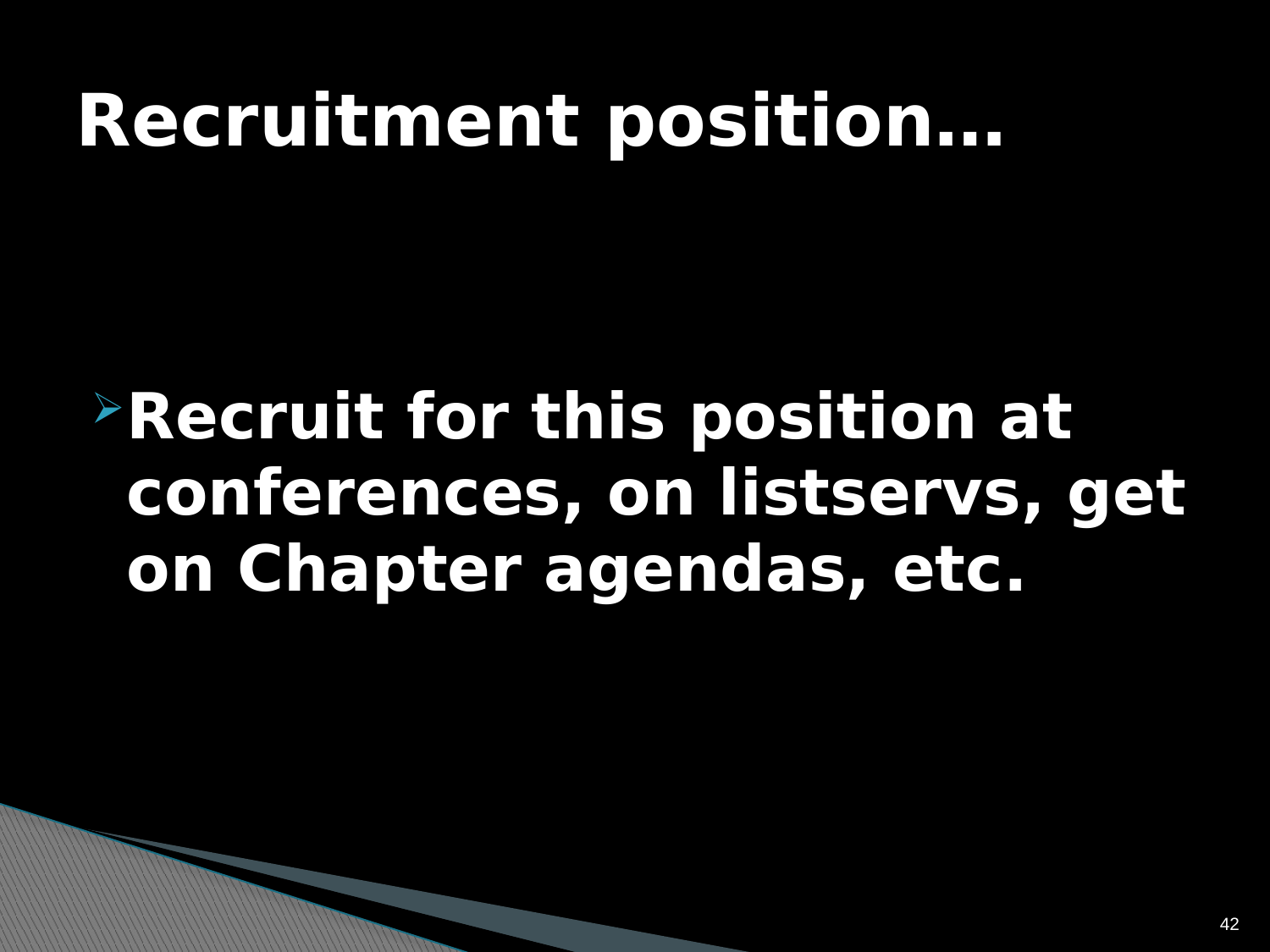

# Recruitment position…

Recruit for this position at conferences, on listservs, get on Chapter agendas, etc.

42